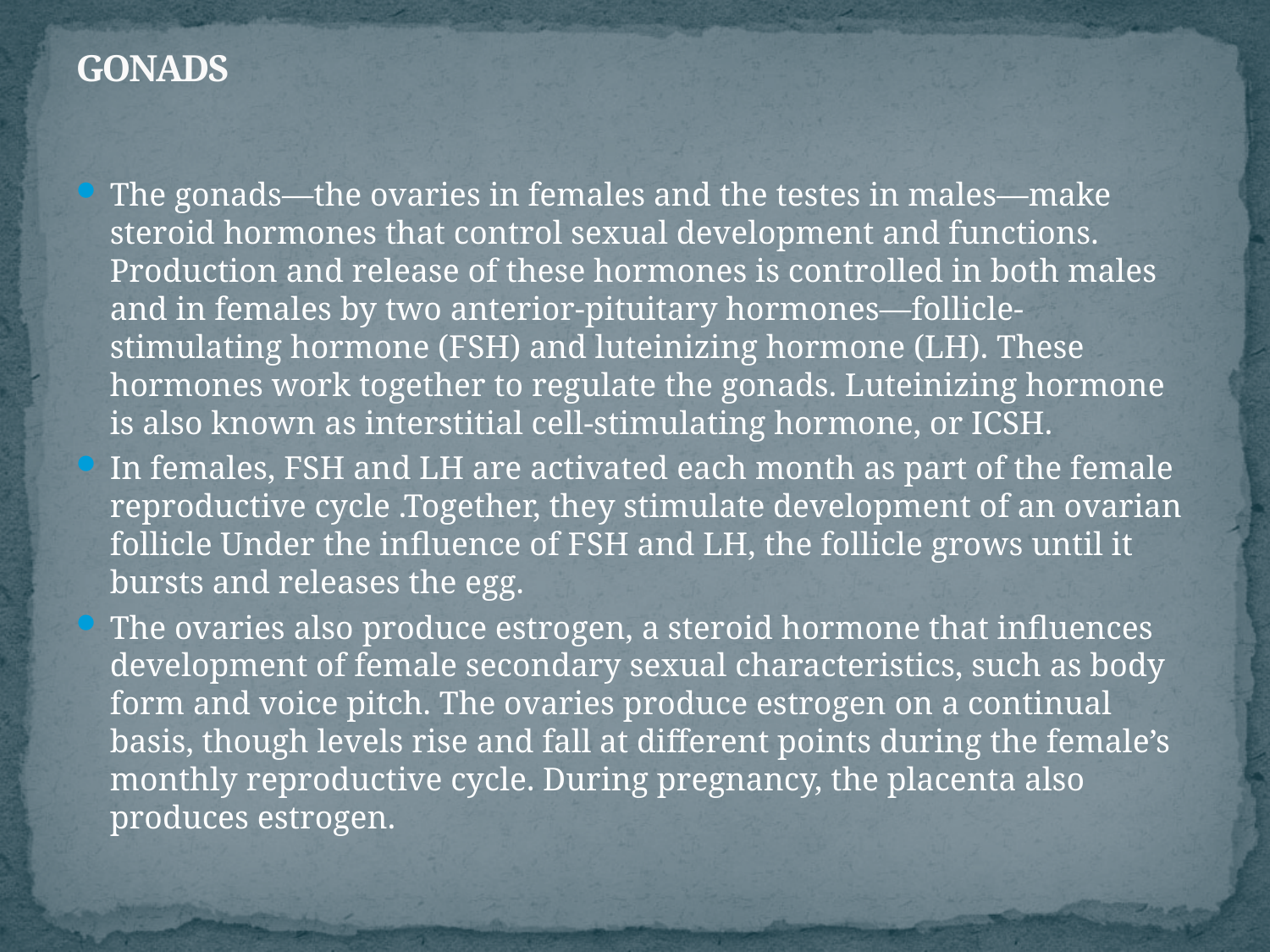

# GONADS
The gonads—the ovaries in females and the testes in males—make steroid hormones that control sexual development and functions. Production and release of these hormones is controlled in both males and in females by two anterior-pituitary hormones—follicle-stimulating hormone (FSH) and luteinizing hormone (LH). These hormones work together to regulate the gonads. Luteinizing hormone is also known as interstitial cell-stimulating hormone, or ICSH.
In females, FSH and LH are activated each month as part of the female reproductive cycle .Together, they stimulate development of an ovarian follicle Under the influence of FSH and LH, the follicle grows until it bursts and releases the egg.
The ovaries also produce estrogen, a steroid hormone that influences development of female secondary sexual characteristics, such as body form and voice pitch. The ovaries produce estrogen on a continual basis, though levels rise and fall at different points during the female’s monthly reproductive cycle. During pregnancy, the placenta also produces estrogen.